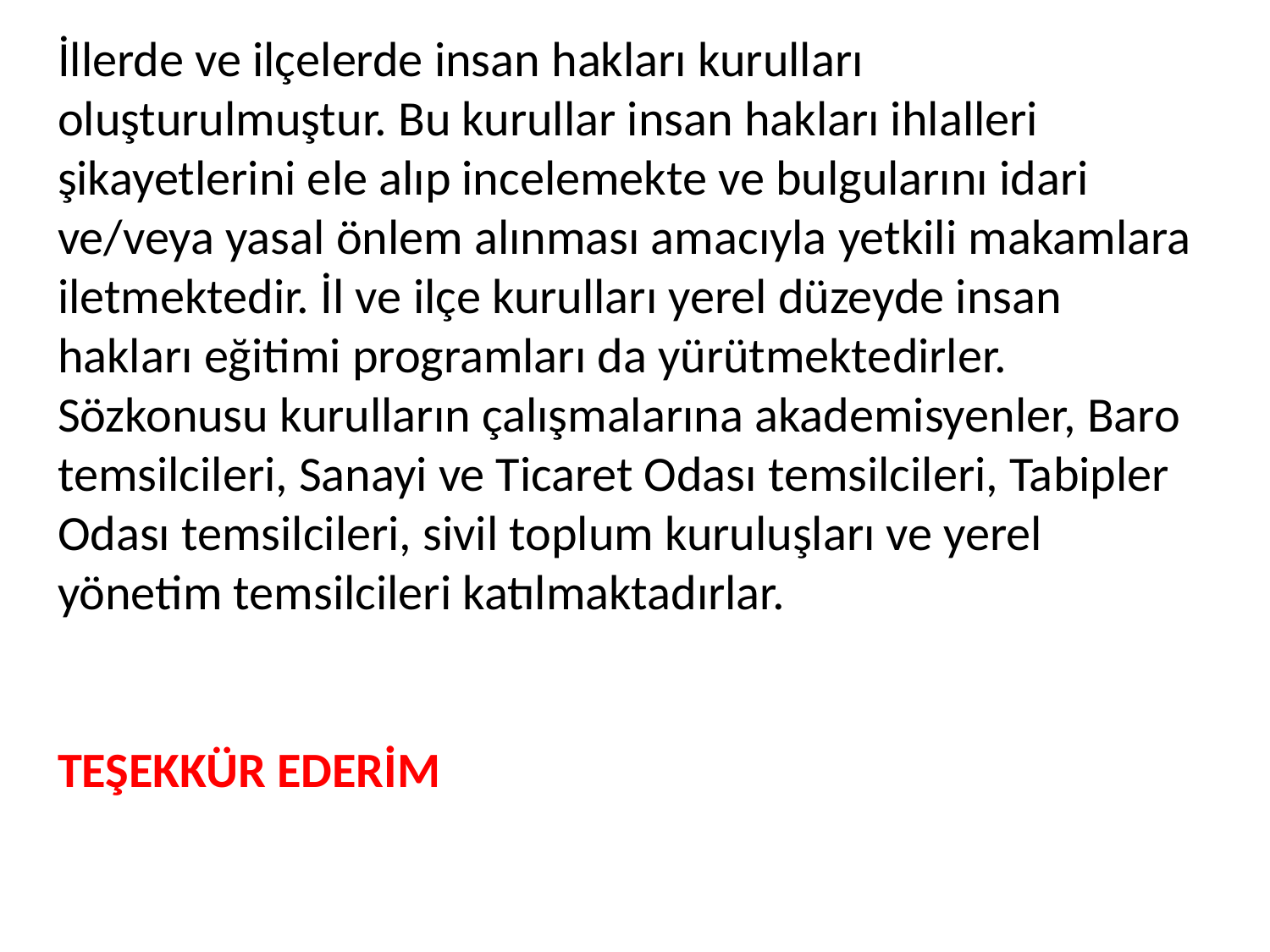

İllerde ve ilçelerde insan hakları kurulları oluşturulmuştur. Bu kurullar insan hakları ihlalleri şikayetlerini ele alıp incelemekte ve bulgularını idari ve/veya yasal önlem alınması amacıyla yetkili makamlara iletmektedir. İl ve ilçe kurulları yerel düzeyde insan hakları eğitimi programları da yürütmektedirler. Sözkonusu kurulların çalışmalarına akademisyenler, Baro temsilcileri, Sanayi ve Ticaret Odası temsilcileri, Tabipler Odası temsilcileri, sivil toplum kuruluşları ve yerel yönetim temsilcileri katılmaktadırlar.

TEŞEKKÜR EDERİM